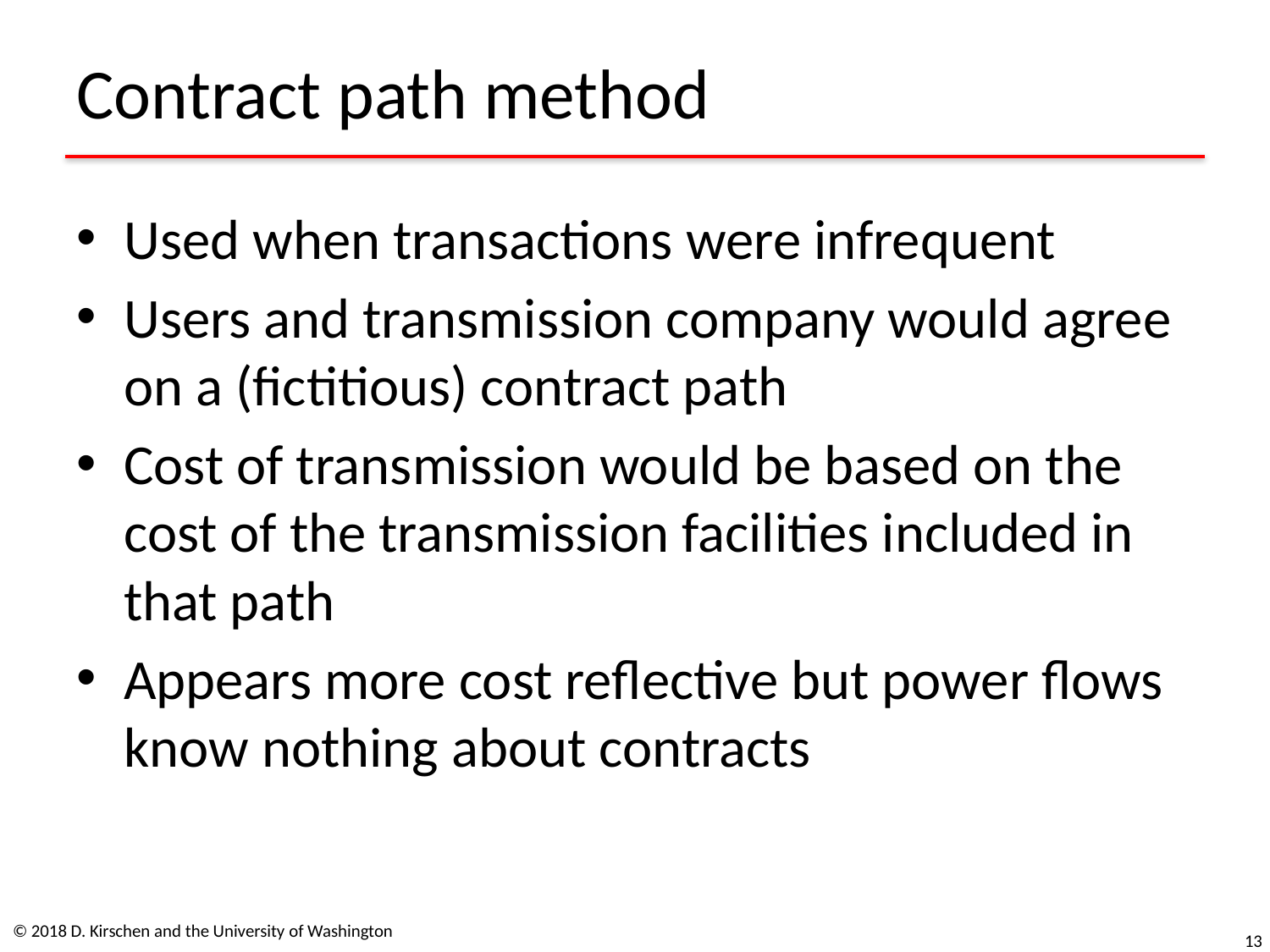

# Contract path method
Used when transactions were infrequent
Users and transmission company would agree on a (fictitious) contract path
Cost of transmission would be based on the cost of the transmission facilities included in that path
Appears more cost reflective but power flows know nothing about contracts
© 2018 D. Kirschen and the University of Washington
13